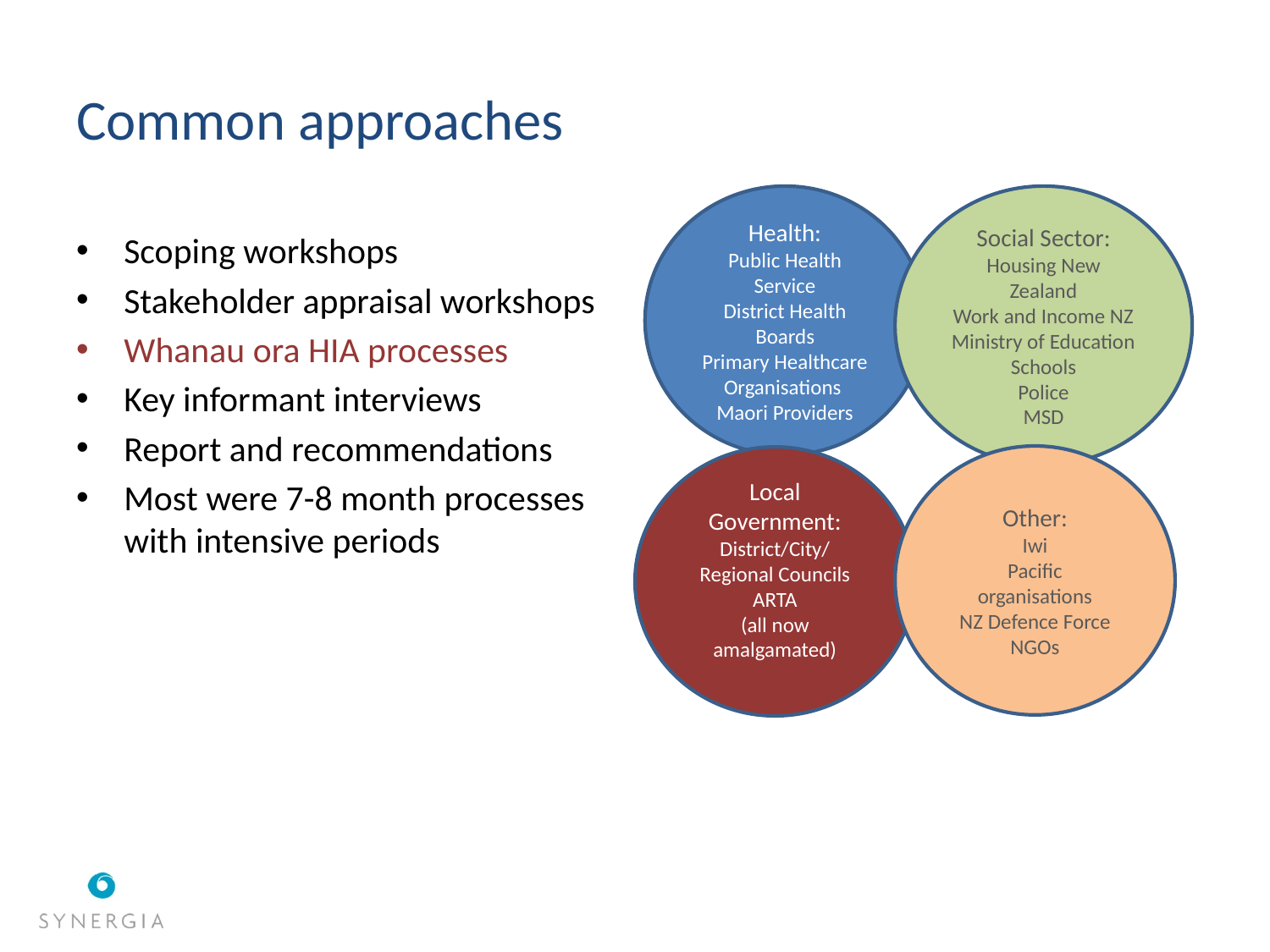

# Common approaches
Health:
Public Health Service
District Health Boards
Primary Healthcare Organisations
Maori Providers
Social Sector:
Housing New Zealand
Work and Income NZ
Ministry of Education
Schools
Police
MSD
Scoping workshops
Stakeholder appraisal workshops
Whanau ora HIA processes
Key informant interviews
Report and recommendations
Most were 7-8 month processes with intensive periods
Other:
Iwi
Pacific organisations
NZ Defence Force
NGOs
Local Government:
District/City/ Regional Councils
ARTA
(all now amalgamated)